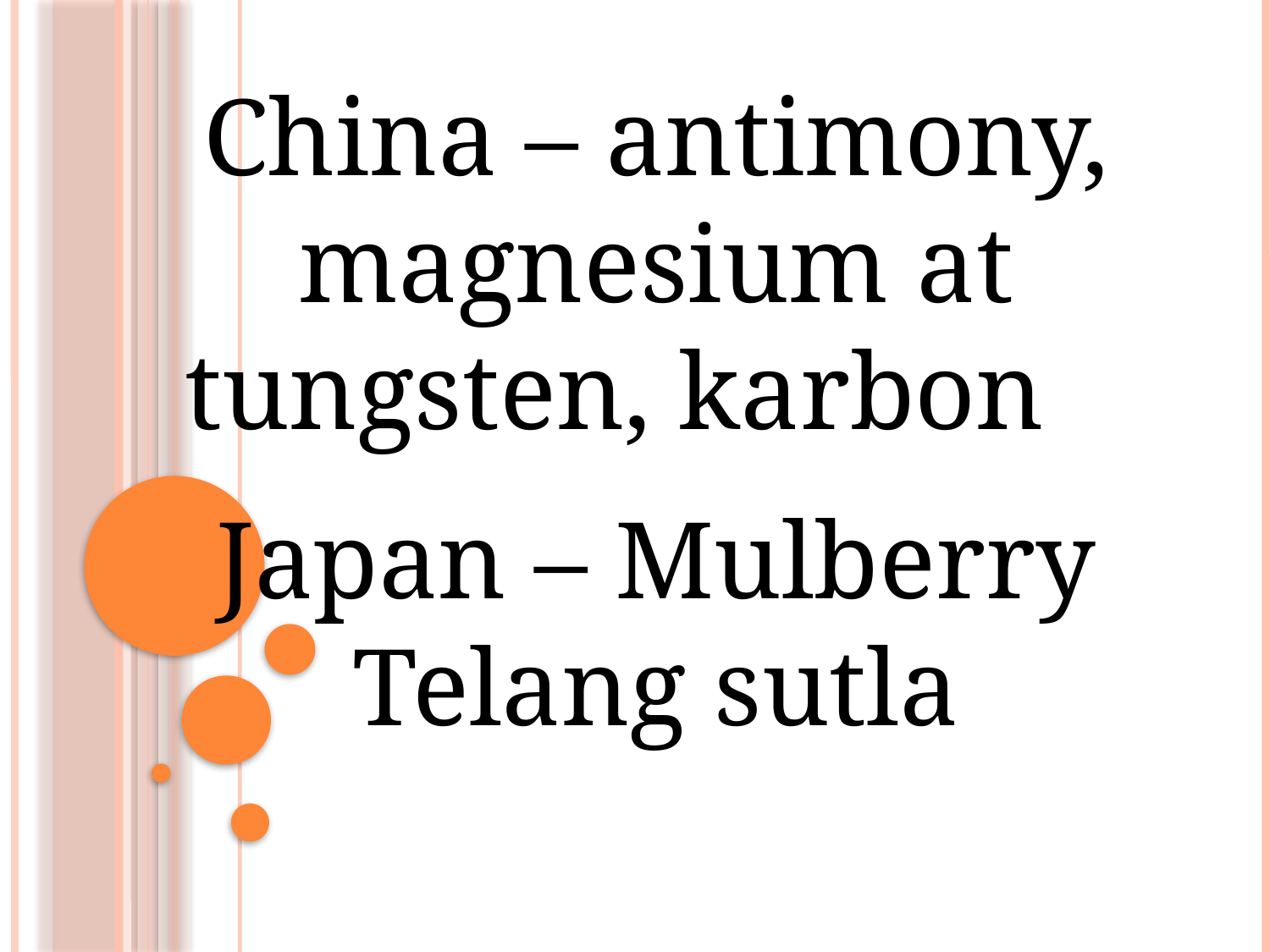

#
China – antimony, magnesium at tungsten, karbon
Japan – Mulberry
Telang sutla